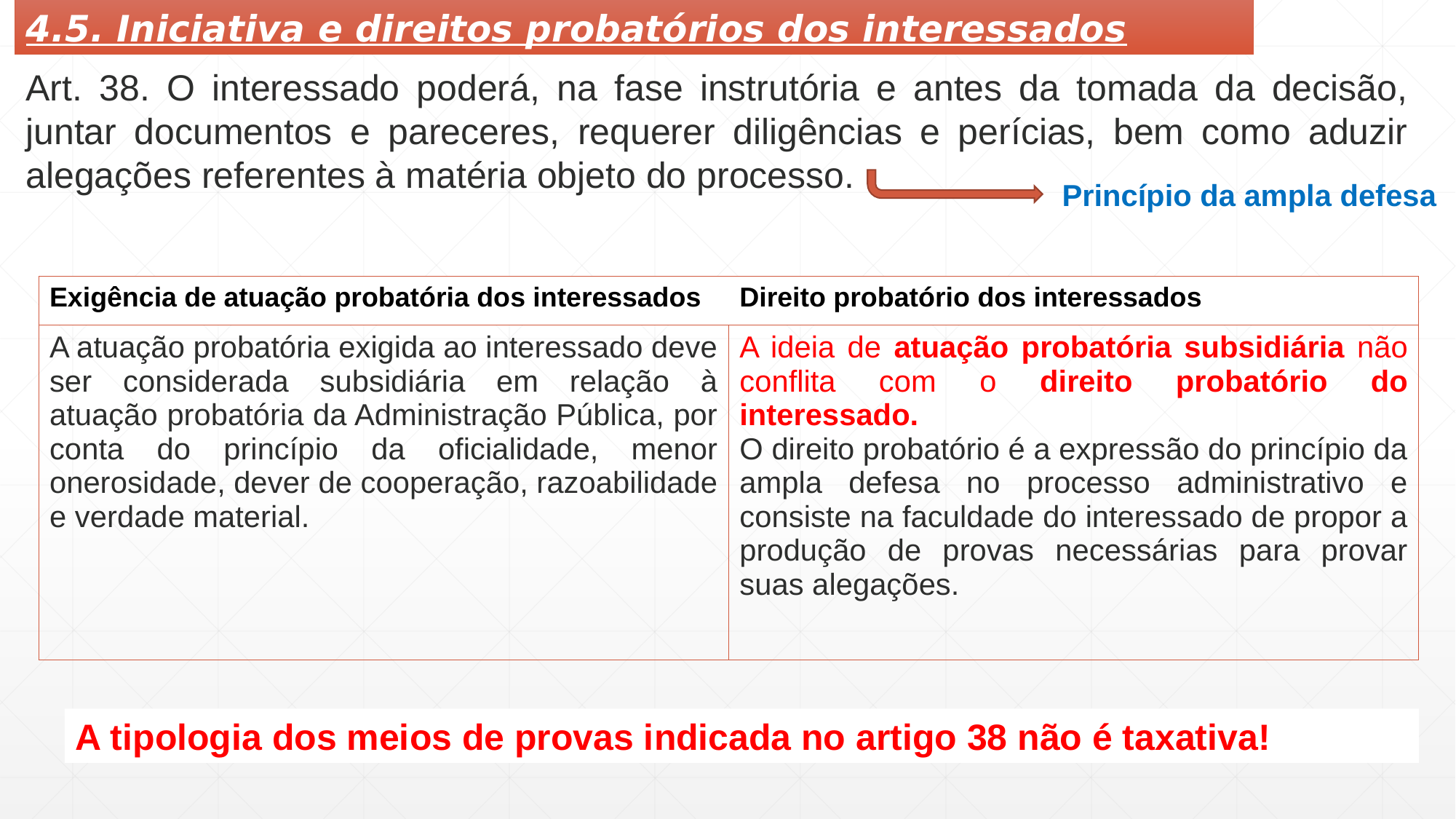

4.5. Iniciativa e direitos probatórios dos interessados
Art. 38. O interessado poderá, na fase instrutória e antes da tomada da decisão, juntar documentos e pareceres, requerer diligências e perícias, bem como aduzir alegações referentes à matéria objeto do processo.

Princípio da ampla defesa
| Exigência de atuação probatória dos interessados | Direito probatório dos interessados |
| --- | --- |
| A atuação probatória exigida ao interessado deve ser considerada subsidiária em relação à atuação probatória da Administração Pública, por conta do princípio da oficialidade, menor onerosidade, dever de cooperação, razoabilidade e verdade material. | A ideia de atuação probatória subsidiária não conflita com o direito probatório do interessado. O direito probatório é a expressão do princípio da ampla defesa no processo administrativo e consiste na faculdade do interessado de propor a produção de provas necessárias para provar suas alegações. |
A tipologia dos meios de provas indicada no artigo 38 não é taxativa!